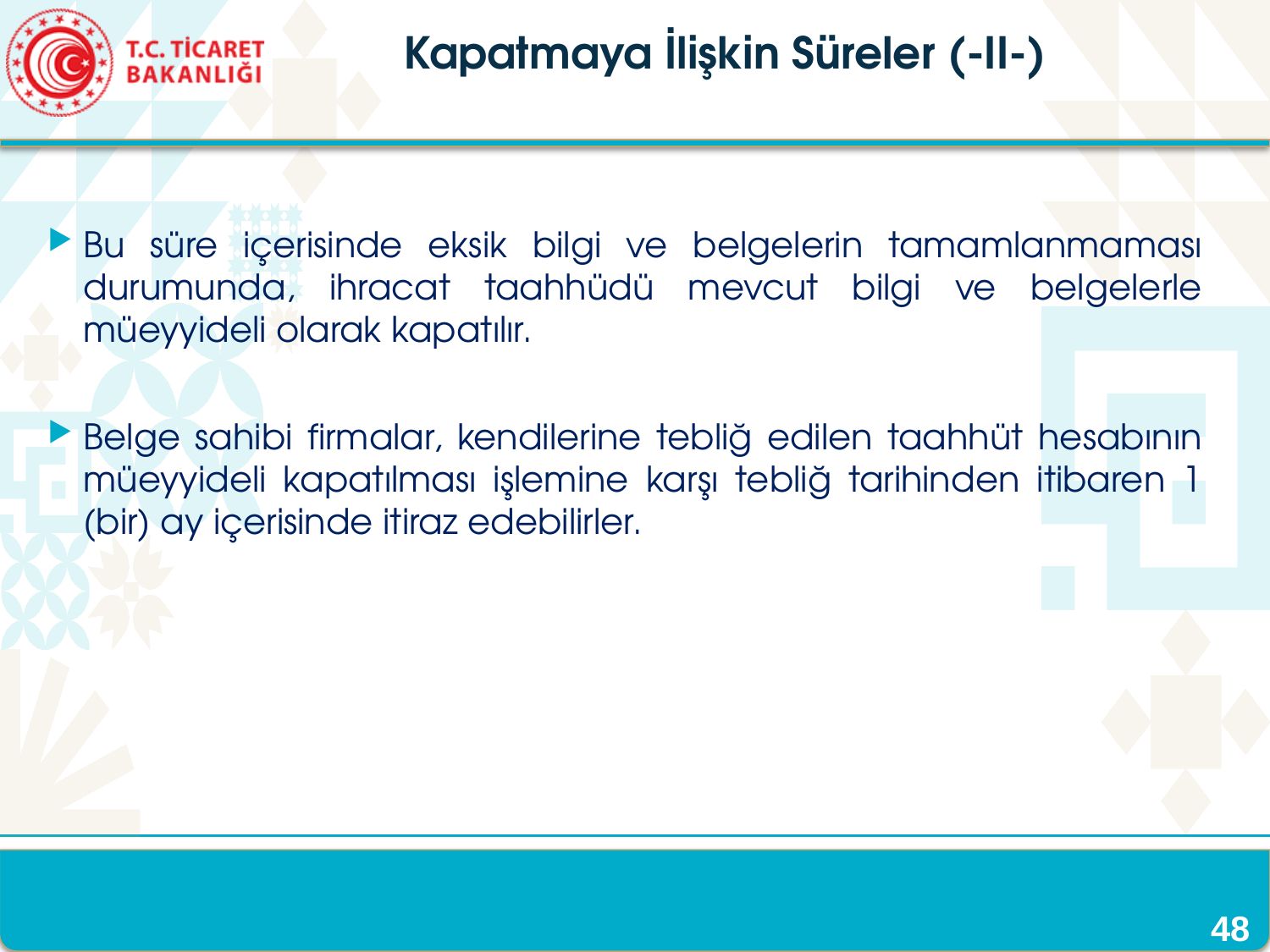

Kapatmaya İlişkin Süreler (-II-)
Bu süre içerisinde eksik bilgi ve belgelerin tamamlanmaması durumunda, ihracat taahhüdü mevcut bilgi ve belgelerle müeyyideli olarak kapatılır.

Belge sahibi firmalar, kendilerine tebliğ edilen taahhüt hesabının müeyyideli kapatılması işlemine karşı tebliğ tarihinden itibaren 1 (bir) ay içerisinde itiraz edebilirler.
48